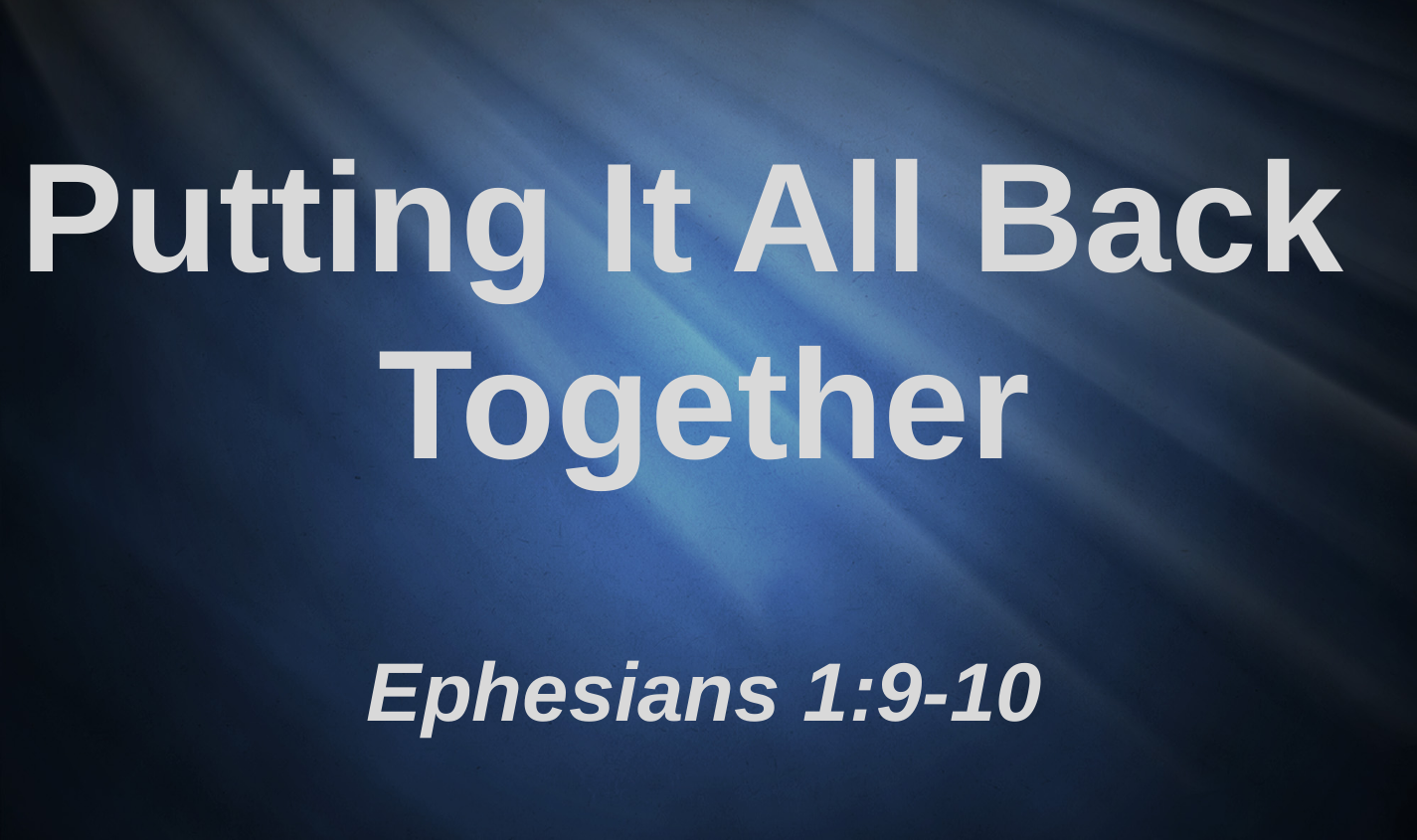

Putting It All Back
Together

Ephesians 1:9-10